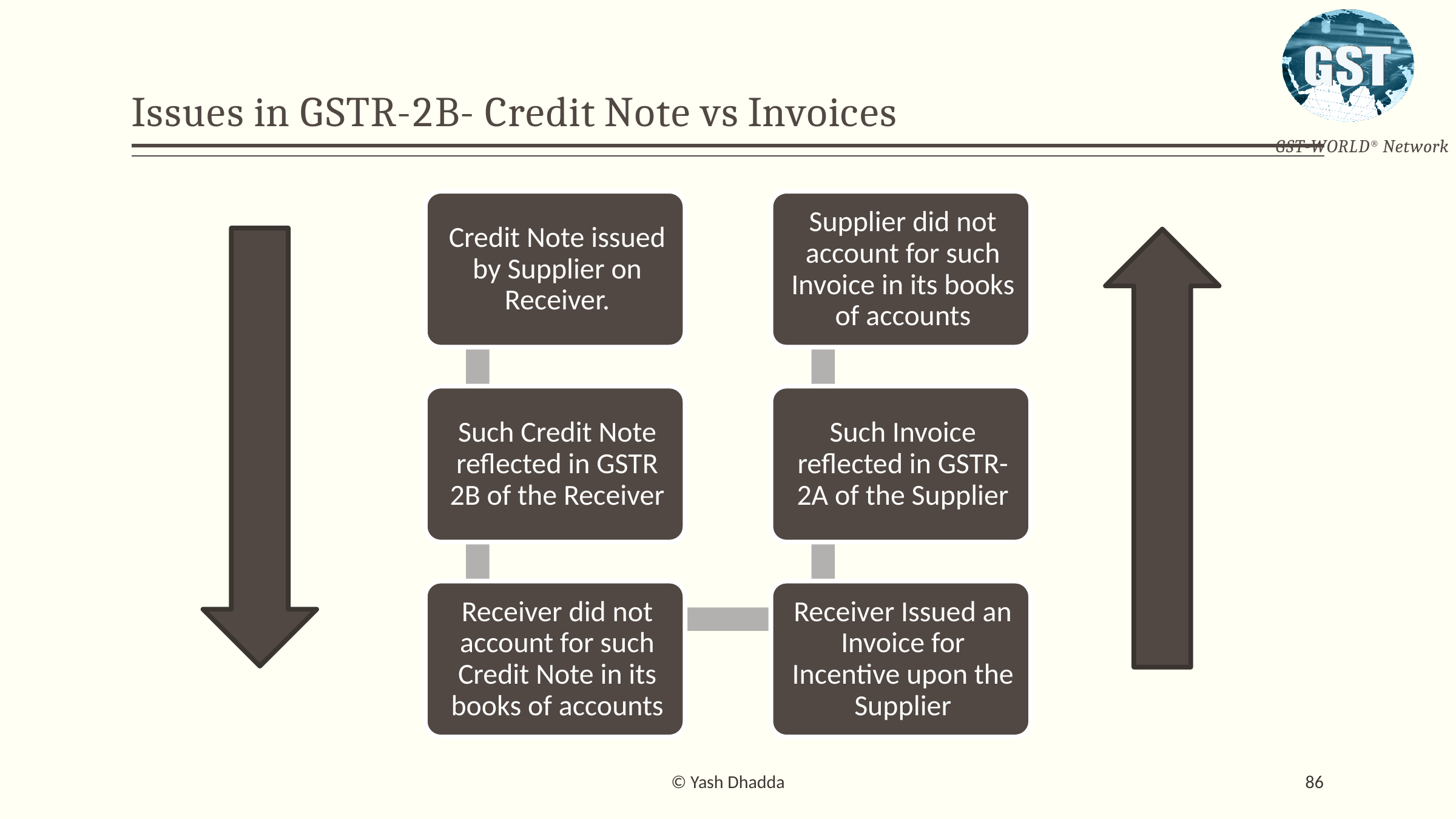

# Issues in GSTR-2B- Credit Note vs Invoices
Credit Note issued by Supplier on Receiver.
Such Credit Note reflected in GSTR 2B of the Receiver
Receiver did not account for such Credit Note in its books of accounts
Receiver Issued an Invoice for Incentive upon the Supplier
Such Invoice reflected in GSTR-2A of the Supplier
Supplier did not account for such Invoice in its books of accounts

© Yash Dhadda
86